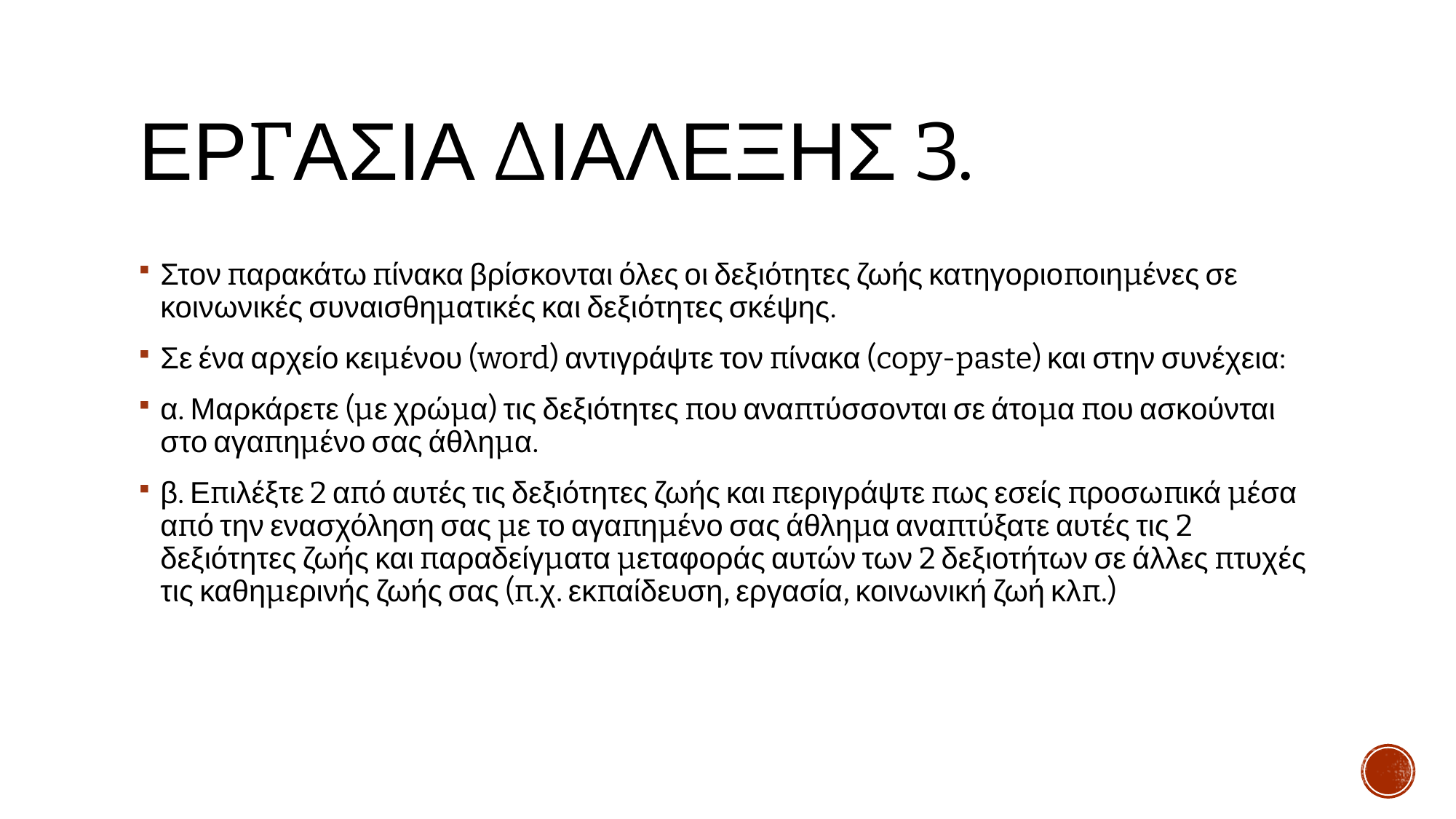

# ΕΡΓΑΣΙΑ ΔΙΑΛΕΞΗΣ 3.
Στον παρακάτω πίνακα βρίσκονται όλες οι δεξιότητες ζωής κατηγοριοποιημένες σε κοινωνικές συναισθηματικές και δεξιότητες σκέψης.
Σε ένα αρχείο κειμένου (word) αντιγράψτε τον πίνακα (copy-paste) και στην συνέχεια:
α. Μαρκάρετε (με χρώμα) τις δεξιότητες που αναπτύσσονται σε άτομα που ασκούνται στο αγαπημένο σας άθλημα.
β. Επιλέξτε 2 από αυτές τις δεξιότητες ζωής και περιγράψτε πως εσείς προσωπικά μέσα από την ενασχόληση σας με το αγαπημένο σας άθλημα αναπτύξατε αυτές τις 2 δεξιότητες ζωής και παραδείγματα μεταφοράς αυτών των 2 δεξιοτήτων σε άλλες πτυχές τις καθημερινής ζωής σας (π.χ. εκπαίδευση, εργασία, κοινωνική ζωή κλπ.)